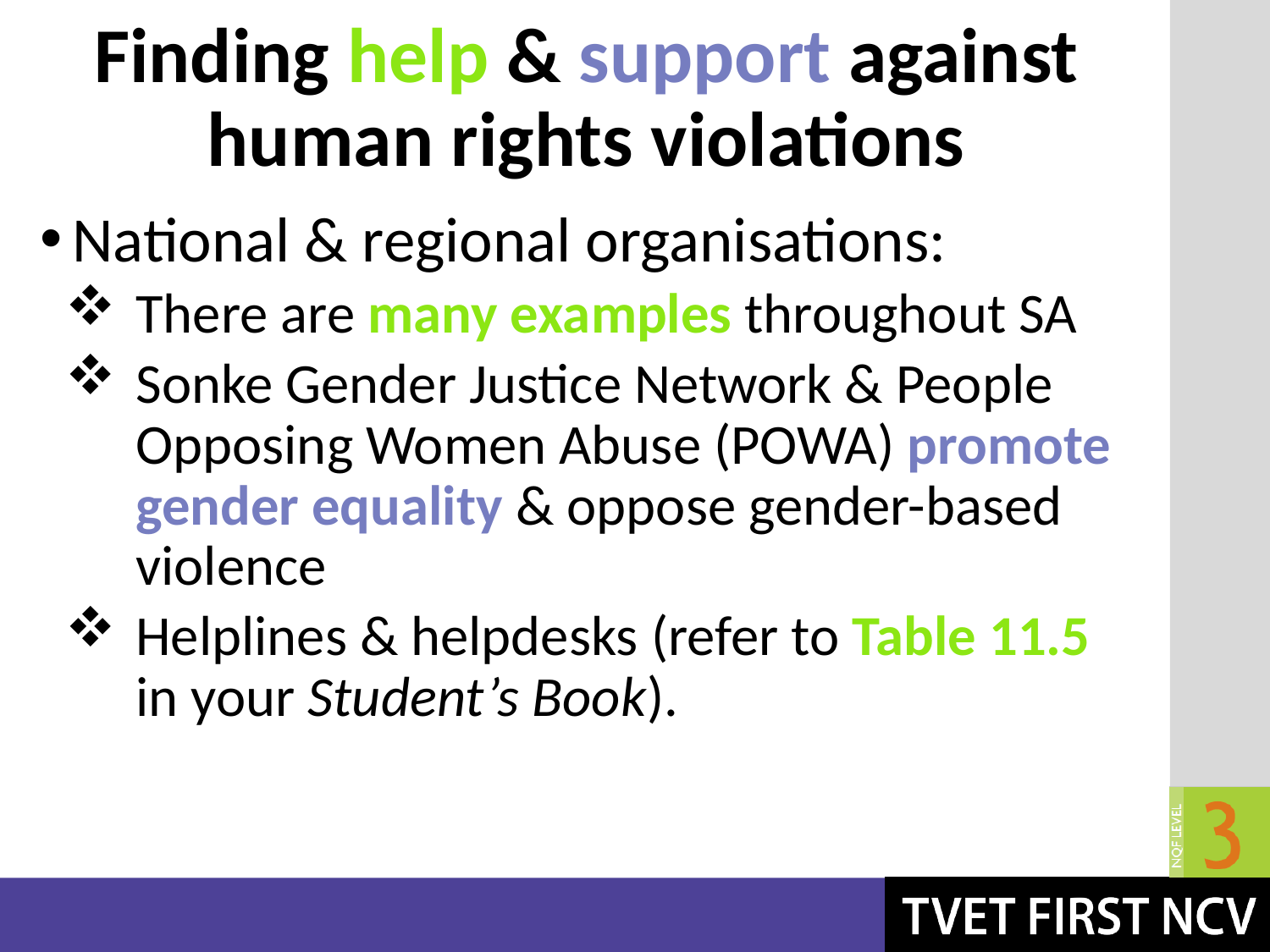

# Finding help & support against human rights violations
National & regional organisations:
There are many examples throughout SA
Sonke Gender Justice Network & People Opposing Women Abuse (POWA) promote gender equality & oppose gender-based violence
Helplines & helpdesks (refer to Table 11.5 in your Student’s Book).